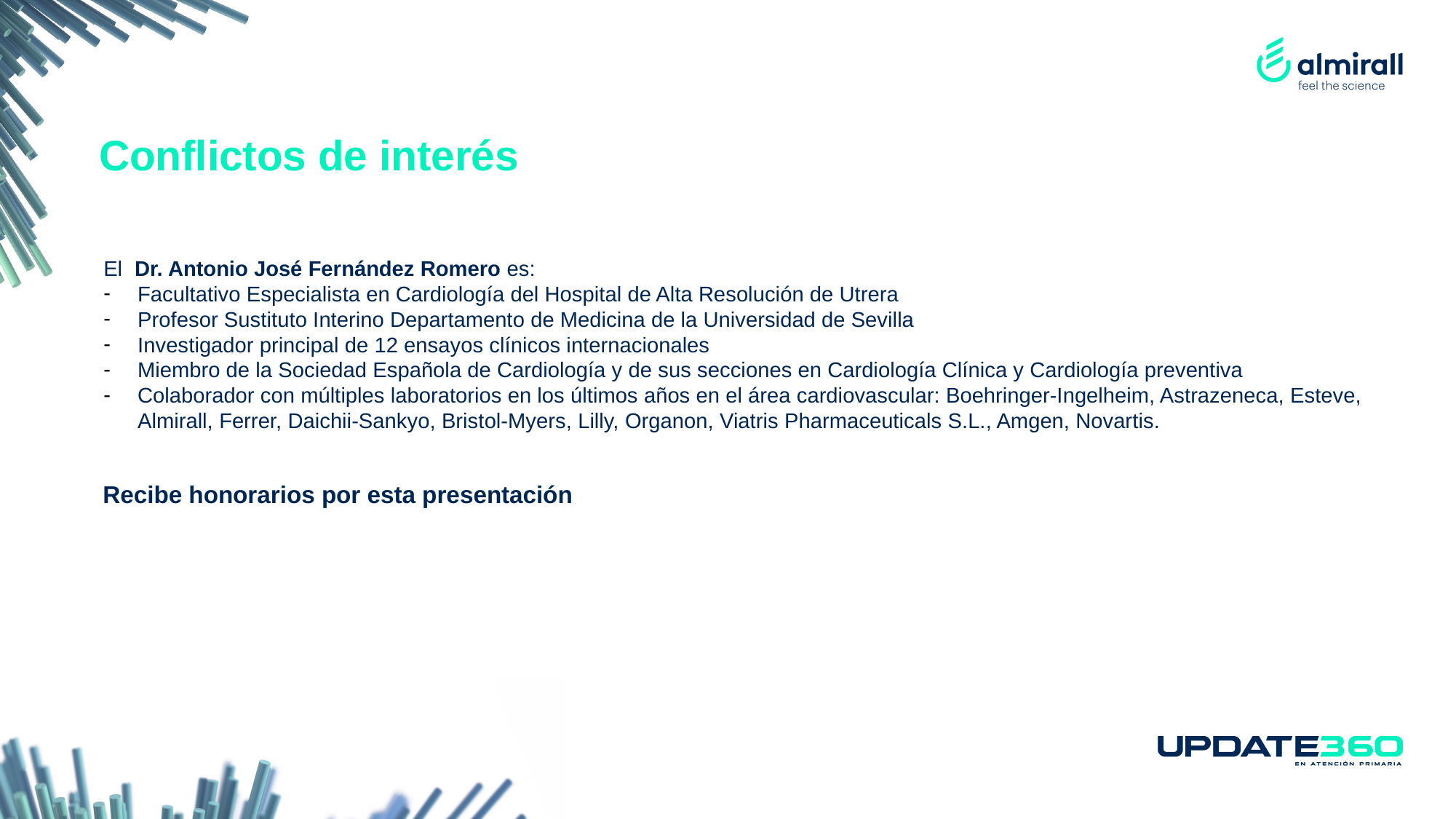

Conflictos de interés
El  Dr. Antonio José Fernández Romero es:
Facultativo Especialista en Cardiología del Hospital de Alta Resolución de Utrera
Profesor Sustituto Interino Departamento de Medicina de la Universidad de Sevilla
Investigador principal de 12 ensayos clínicos internacionales
Miembro de la Sociedad Española de Cardiología y de sus secciones en Cardiología Clínica y Cardiología preventiva
Colaborador con múltiples laboratorios en los últimos años en el área cardiovascular: Boehringer-Ingelheim, Astrazeneca, Esteve, Almirall, Ferrer, Daichii-Sankyo, Bristol-Myers, Lilly, Organon, Viatris Pharmaceuticals S.L., Amgen, Novartis.
Recibe honorarios por esta presentación